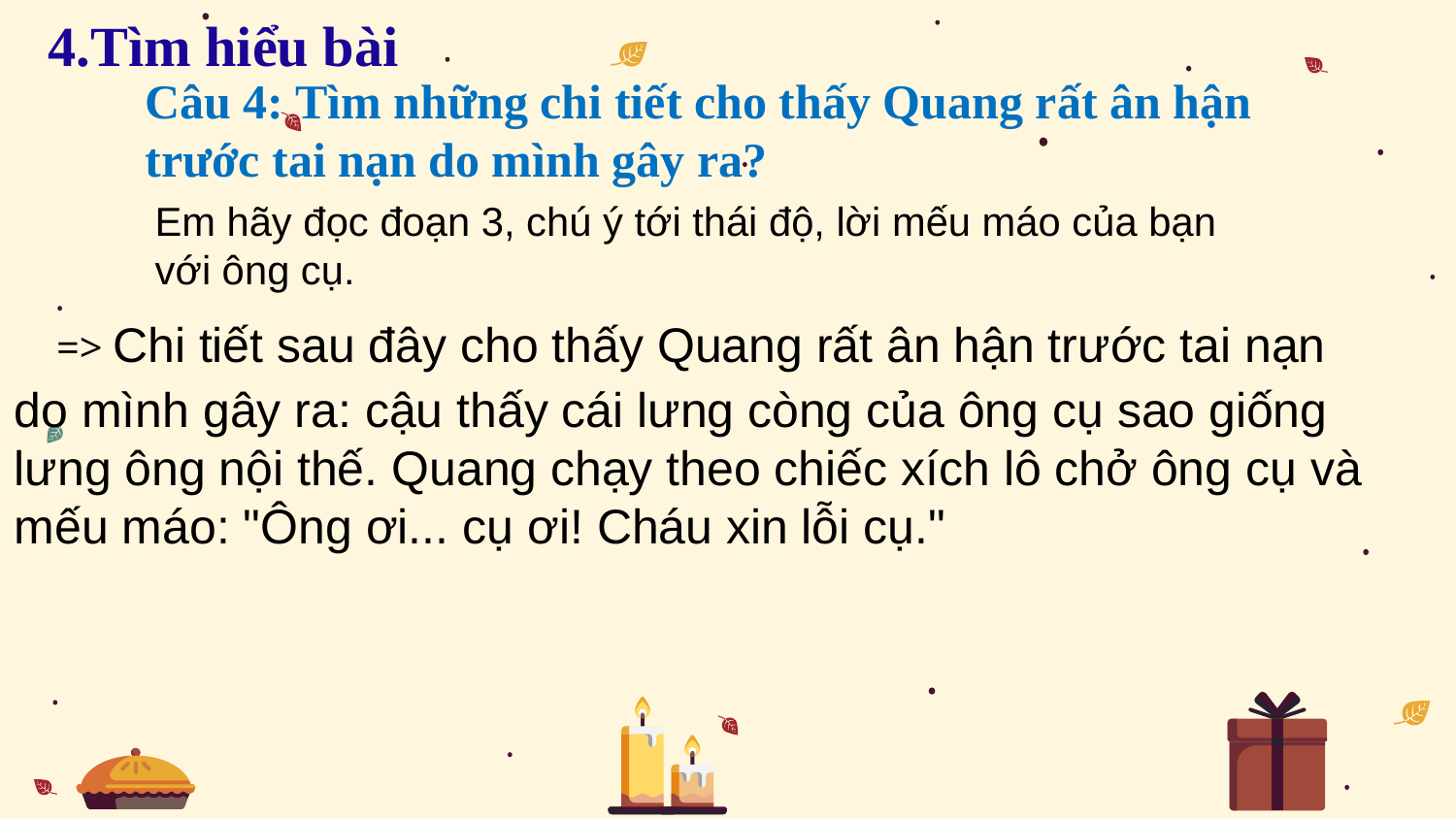

4.Tìm hiểu bài
Câu 4: Tìm những chi tiết cho thấy Quang rất ân hận trước tai nạn do mình gây ra?
Em hãy đọc đoạn 3, chú ý tới thái độ, lời mếu máo của bạn với ông cụ.
  => Chi tiết sau đây cho thấy Quang rất ân hận trước tai nạn do mình gây ra: cậu thấy cái lưng còng của ông cụ sao giống lưng ông nội thế. Quang chạy theo chiếc xích lô chở ông cụ và mếu máo: "Ông ơi... cụ ơi! Cháu xin lỗi cụ."